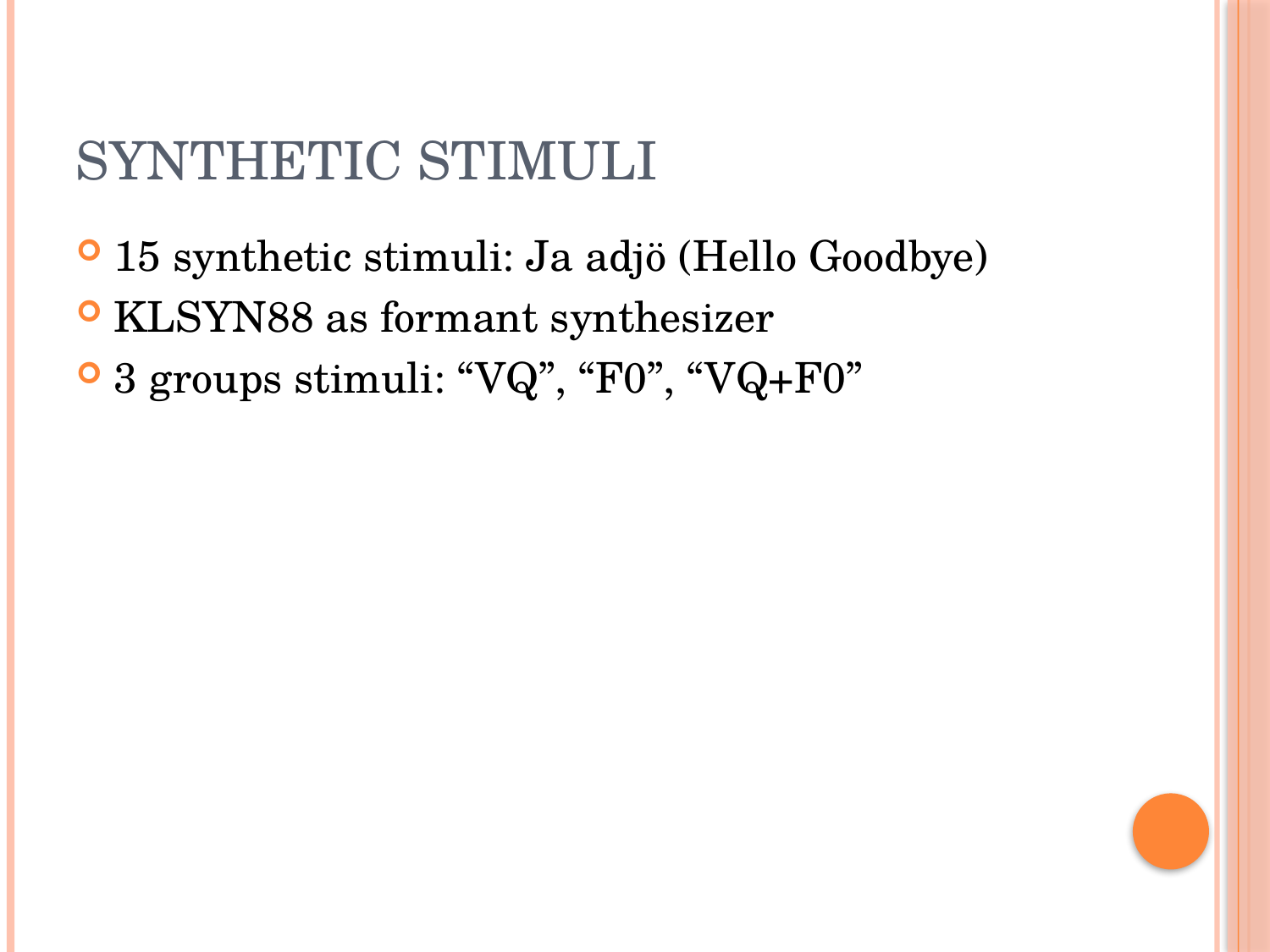

# Synthetic stimuli
15 synthetic stimuli: Ja adjö (Hello Goodbye)
KLSYN88 as formant synthesizer
3 groups stimuli: “VQ”, “F0”, “VQ+F0”